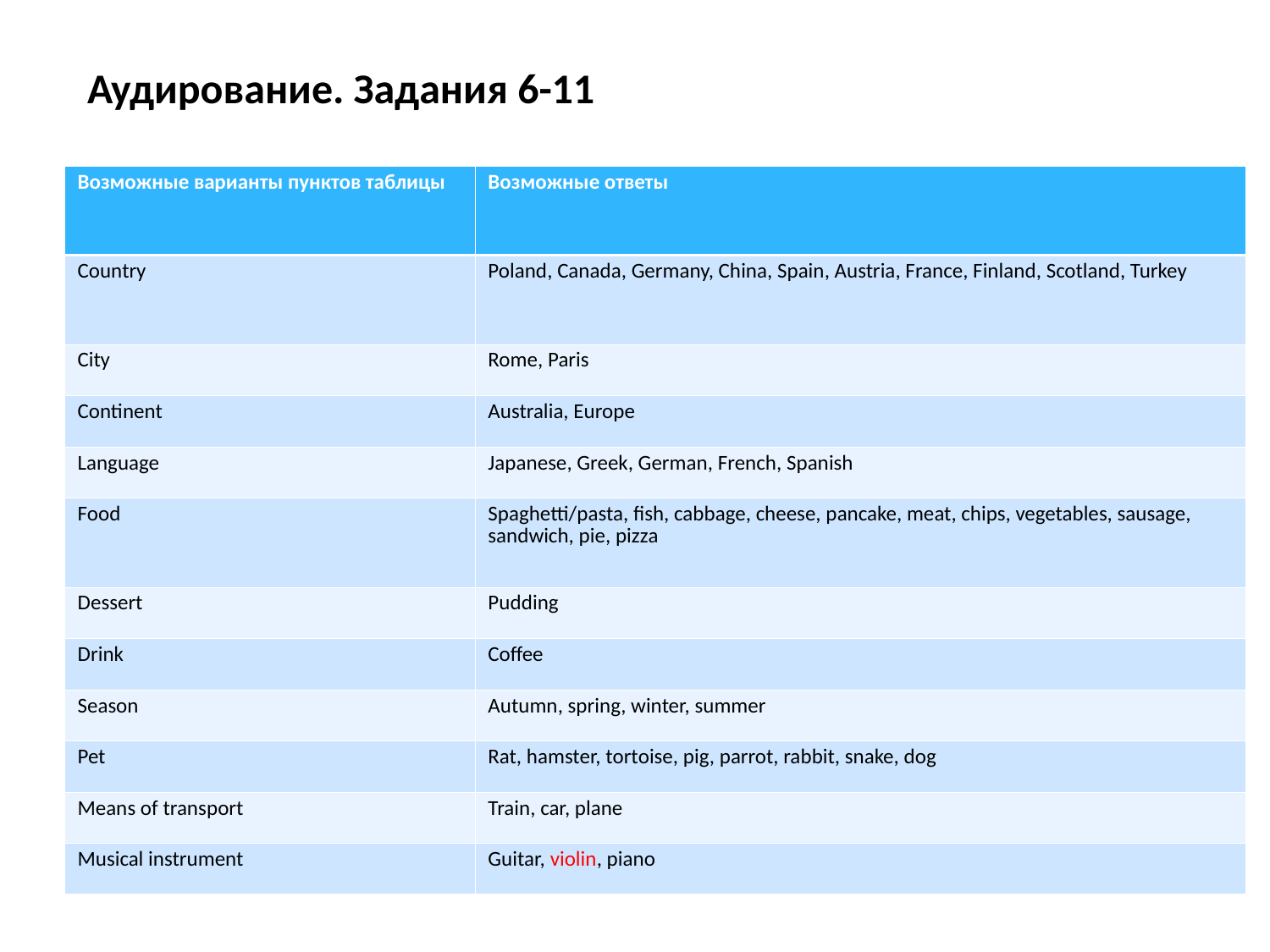

Аудирование. Задания 6-11
| Возможные варианты пунктов таблицы | Возможные ответы |
| --- | --- |
| Country | Poland, Canada, Germany, China, Spain, Austria, France, Finland, Scotland, Turkey |
| City | Rome, Paris |
| Continent | Australia, Europe |
| Language | Japanese, Greek, German, French, Spanish |
| Food | Spaghetti/pasta, fish, cabbage, cheese, pancake, meat, chips, vegetables, sausage, sandwich, pie, pizza |
| Dessert | Pudding |
| Drink | Coffee |
| Season | Autumn, spring, winter, summer |
| Pet | Rat, hamster, tortoise, pig, parrot, rabbit, snake, dog |
| Means of transport | Train, car, plane |
| Musical instrument | Guitar, violin, piano |